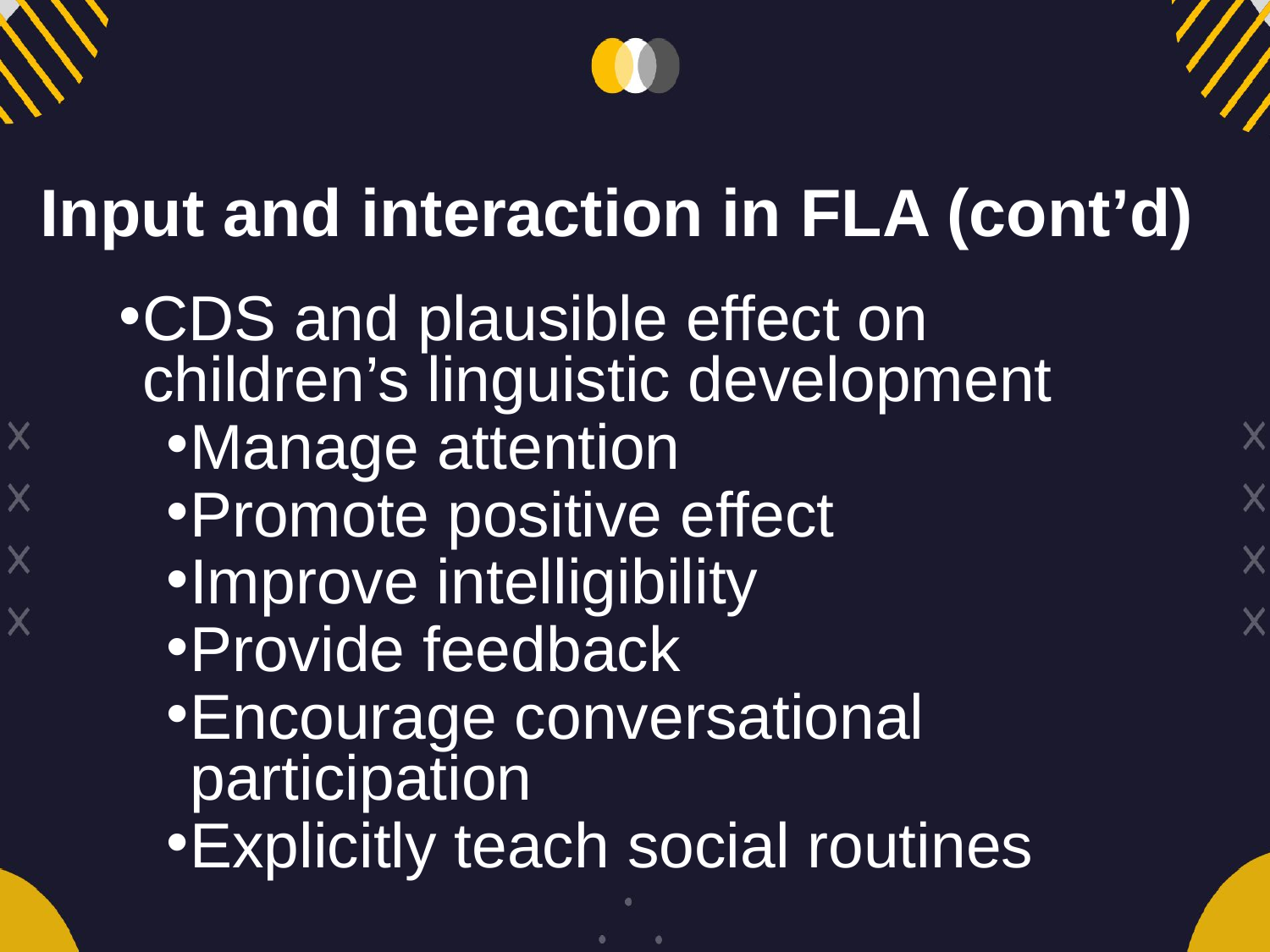

# Input and interaction in FLA (cont’d)
CDS and plausible effect on children’s linguistic development
Manage attention
Promote positive effect
Improve intelligibility
Provide feedback
Encourage conversational participation
Explicitly teach social routines